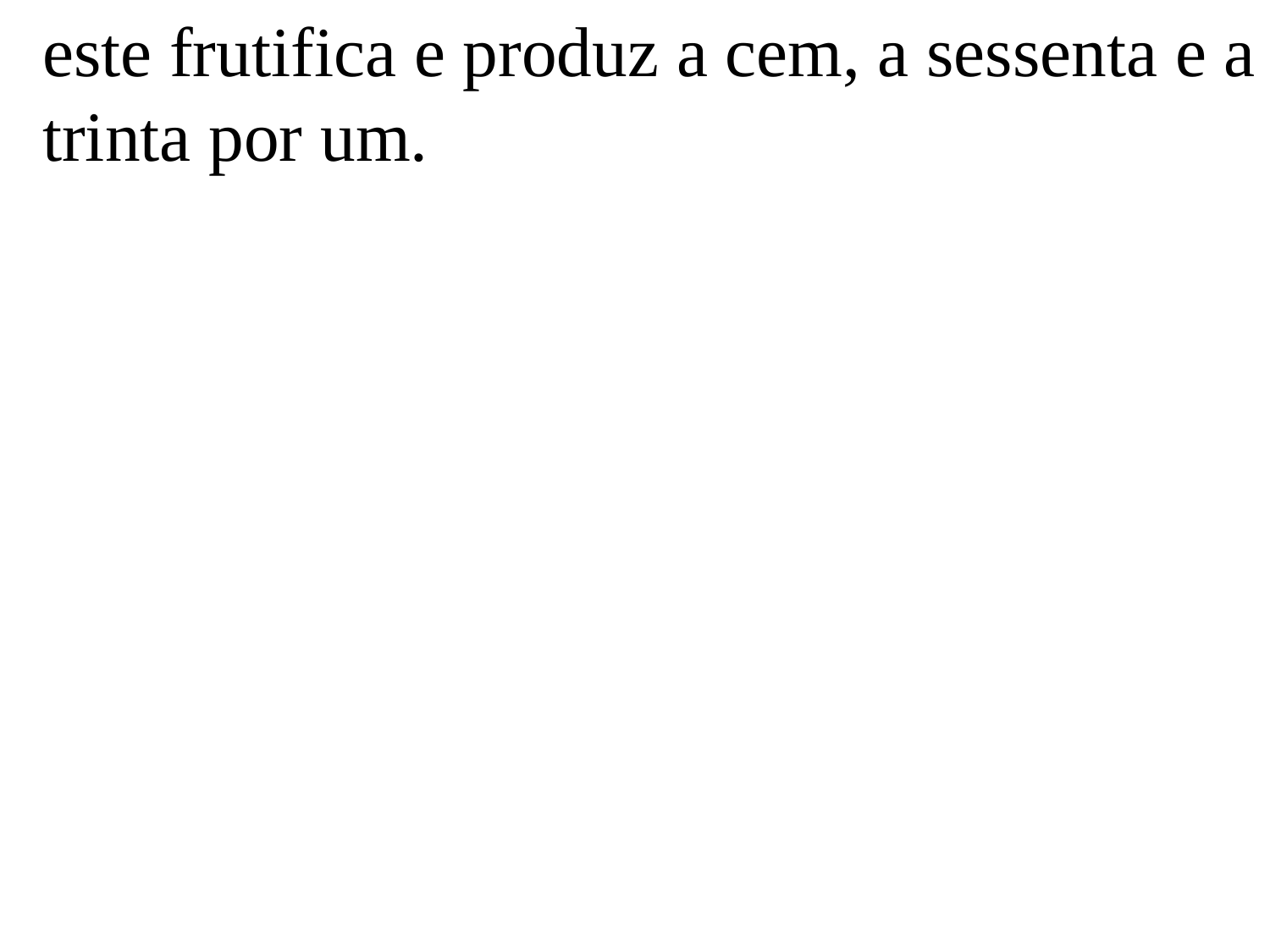

este frutifica e produz a cem, a sessenta e a trinta por um.